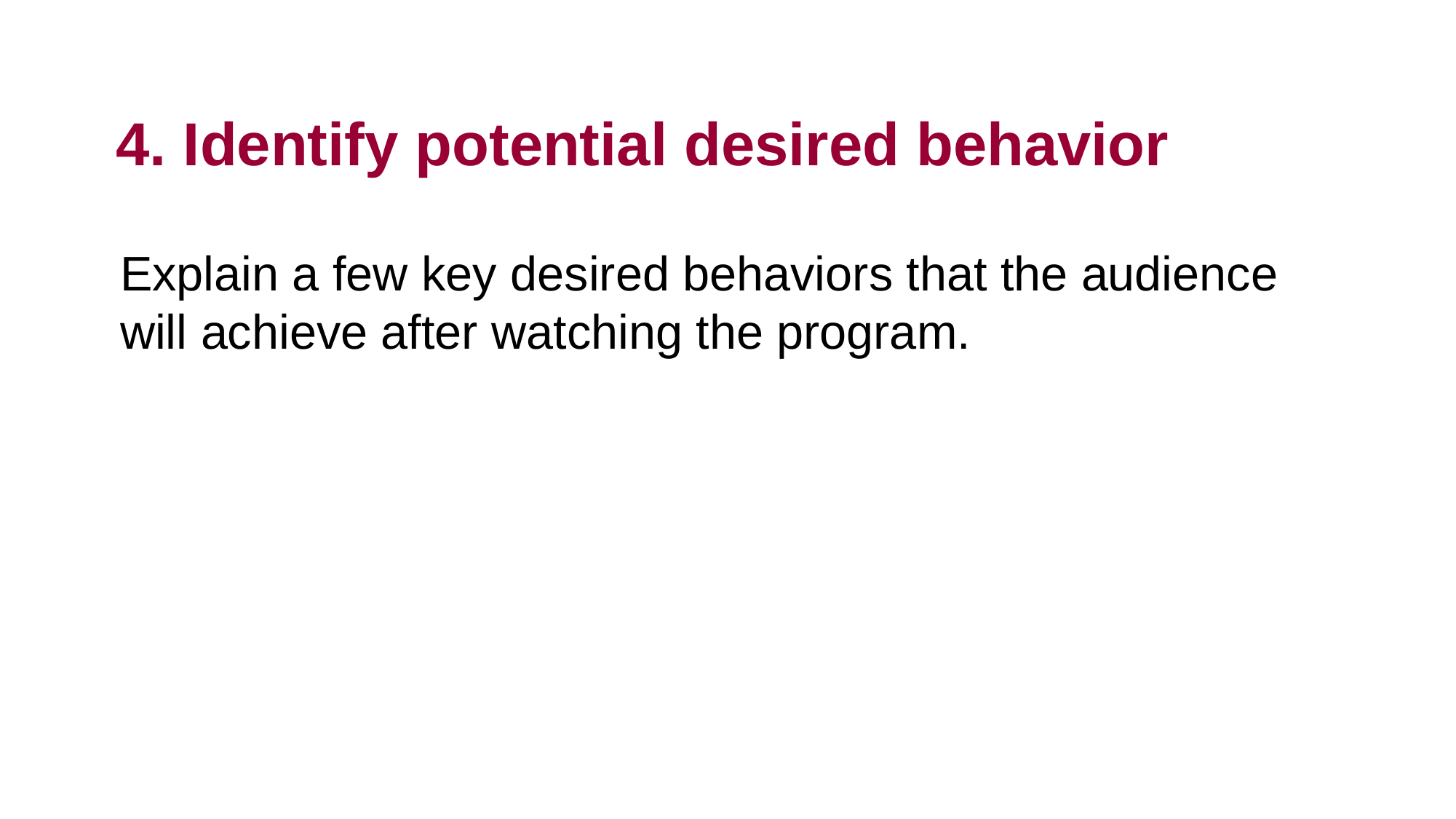

# 4. Identify potential desired behavior
Explain a few key desired behaviors that the audience will achieve after watching the program.